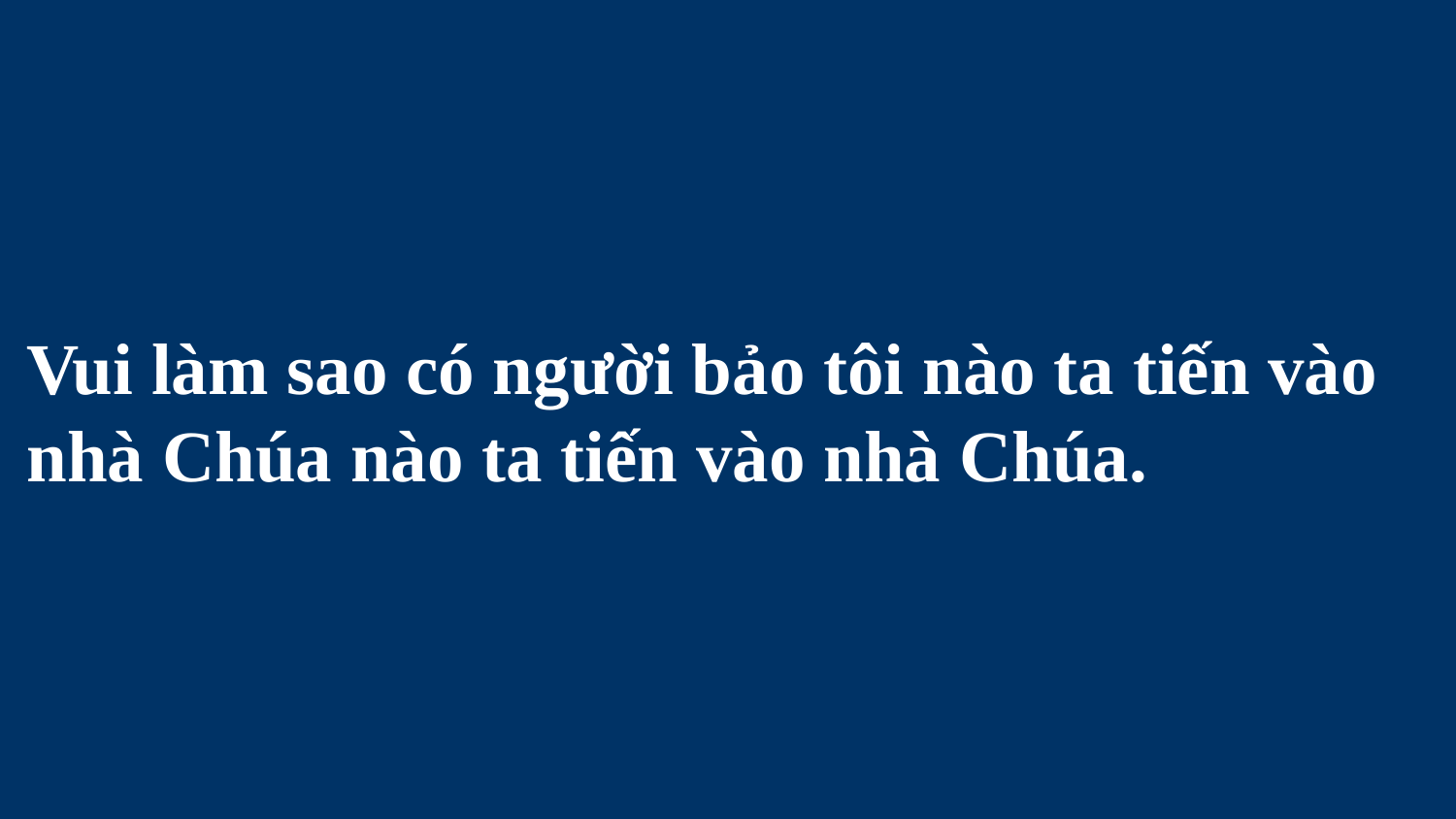

# Vui làm sao có người bảo tôi nào ta tiến vào nhà Chúa nào ta tiến vào nhà Chúa.